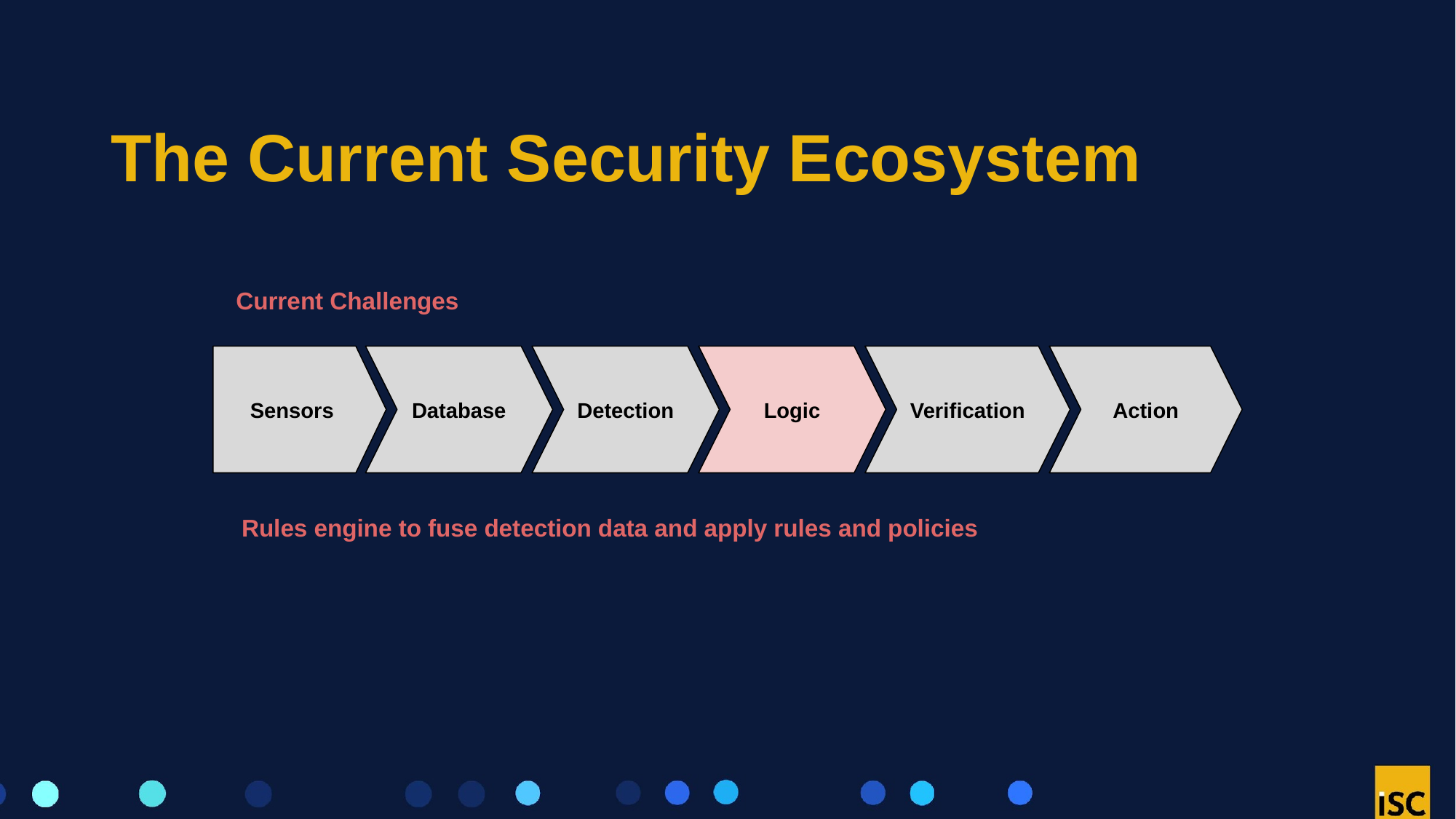

# The Current Security Ecosystem
Current Challenges

Sensors
Database
Detection
Logic
Verification
Action
Rules engine to fuse detection data and apply rules and policies